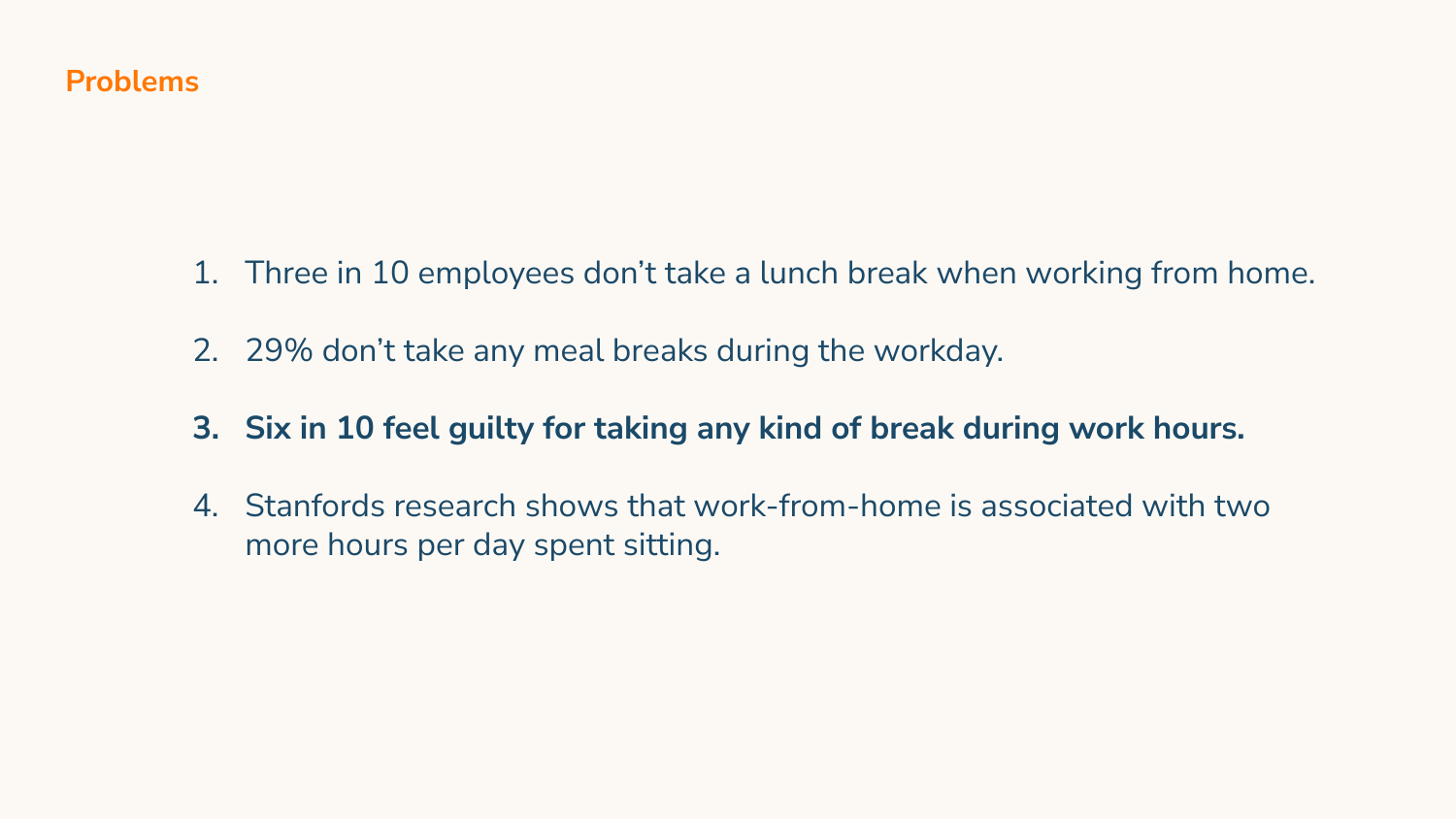

Problems

Three in 10 employees don’t take a lunch break when working from home.
29% don’t take any meal breaks during the workday.
Six in 10 feel guilty for taking any kind of break during work hours.

Stanfords research shows that work-from-home is associated with two more hours per day spent sitting.